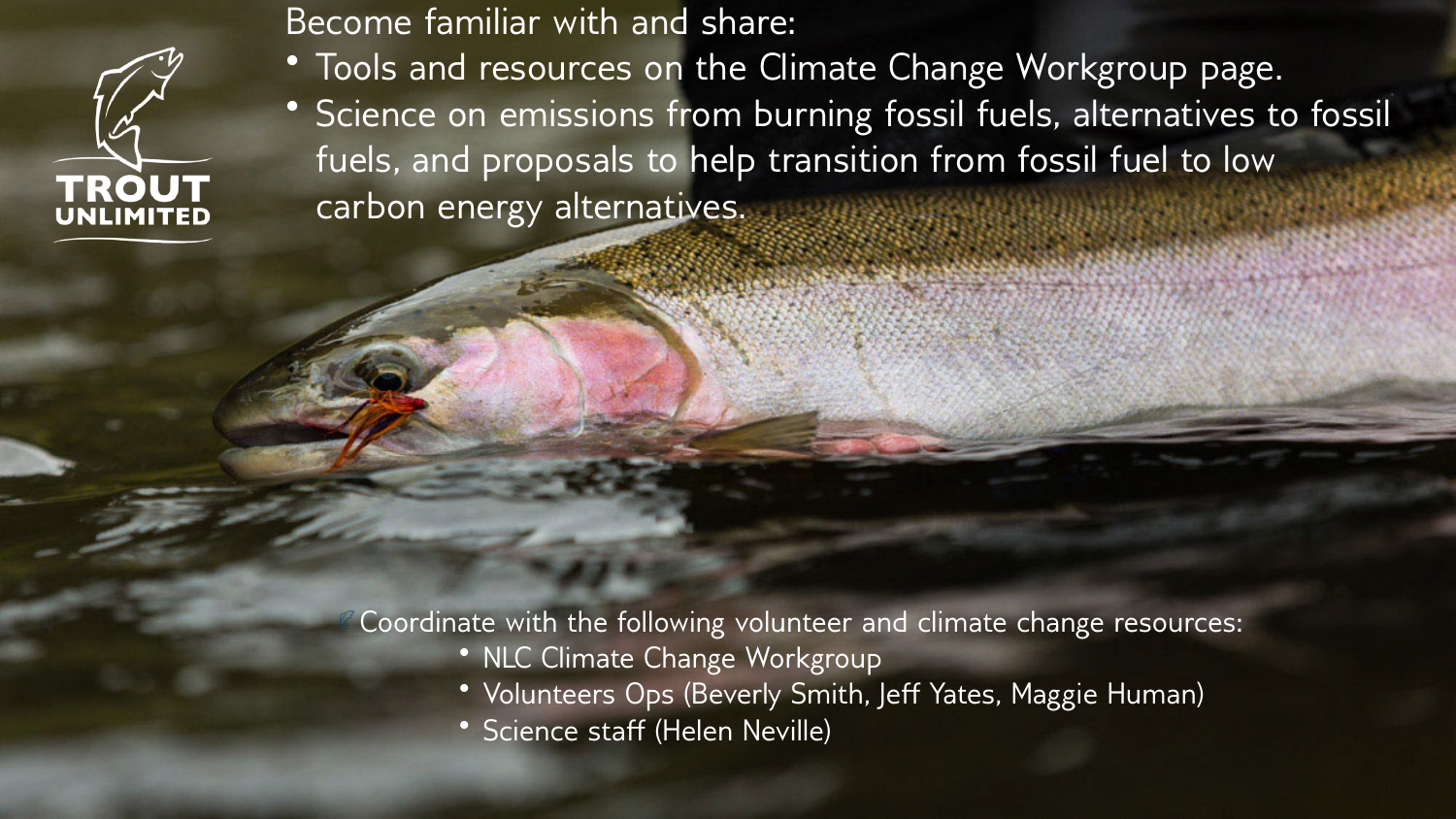

Become familiar with and share:
Tools and resources on the Climate Change Workgroup page.
Science on emissions from burning fossil fuels, alternatives to fossil fuels, and proposals to help transition from fossil fuel to low carbon energy alternatives.

Coordinate with the following volunteer and climate change resources:
NLC Climate Change Workgroup
Volunteers Ops (Beverly Smith, Jeff Yates, Maggie Human)
Science staff (Helen Neville)

6